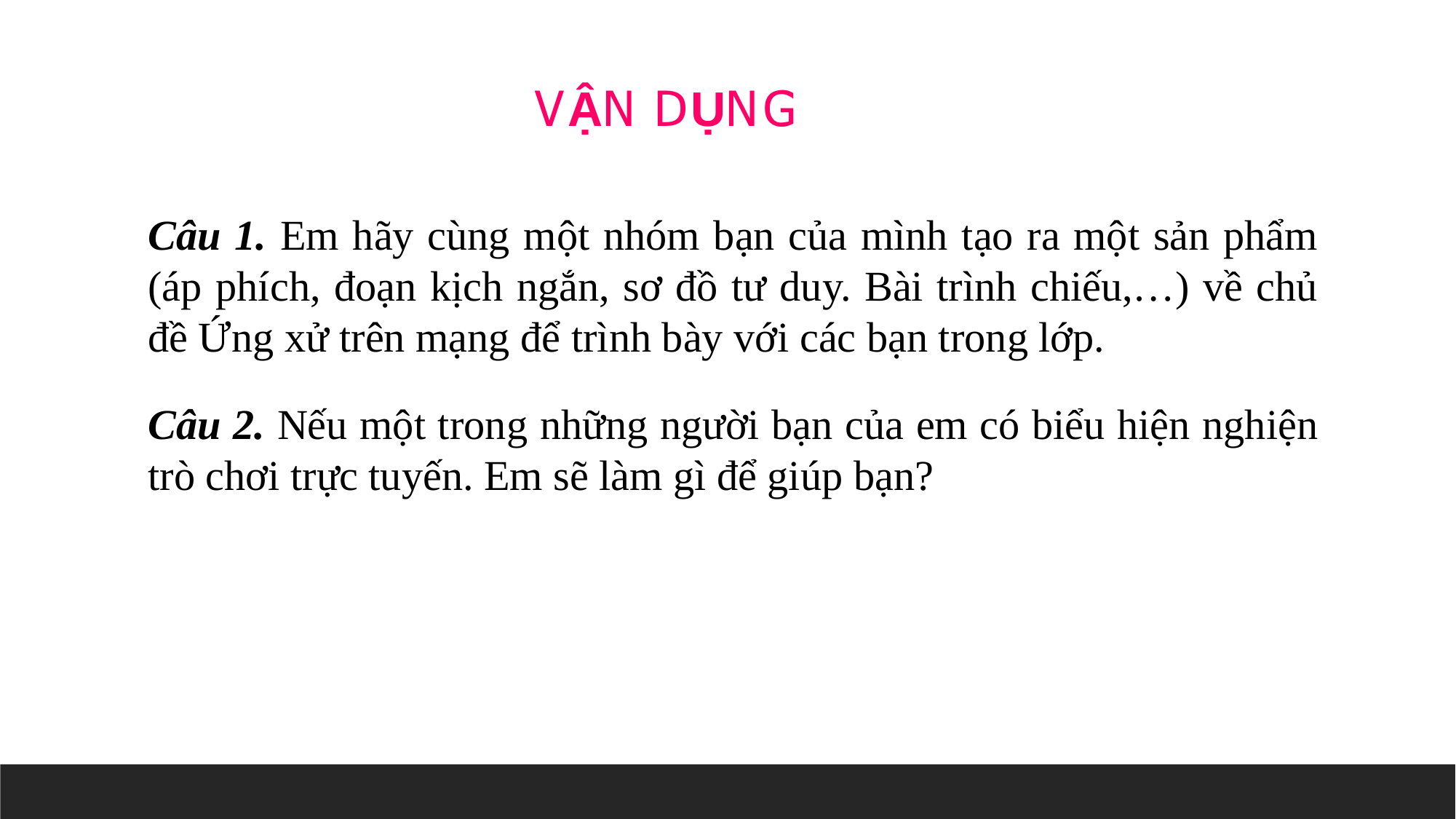

VẬN DỤNG
Câu 1. Em hãy cùng một nhóm bạn của mình tạo ra một sản phẩm (áp phích, đoạn kịch ngắn, sơ đồ tư duy. Bài trình chiếu,…) về chủ đề Ứng xử trên mạng để trình bày với các bạn trong lớp.
Câu 2. Nếu một trong những người bạn của em có biểu hiện nghiện trò chơi trực tuyến. Em sẽ làm gì để giúp bạn?